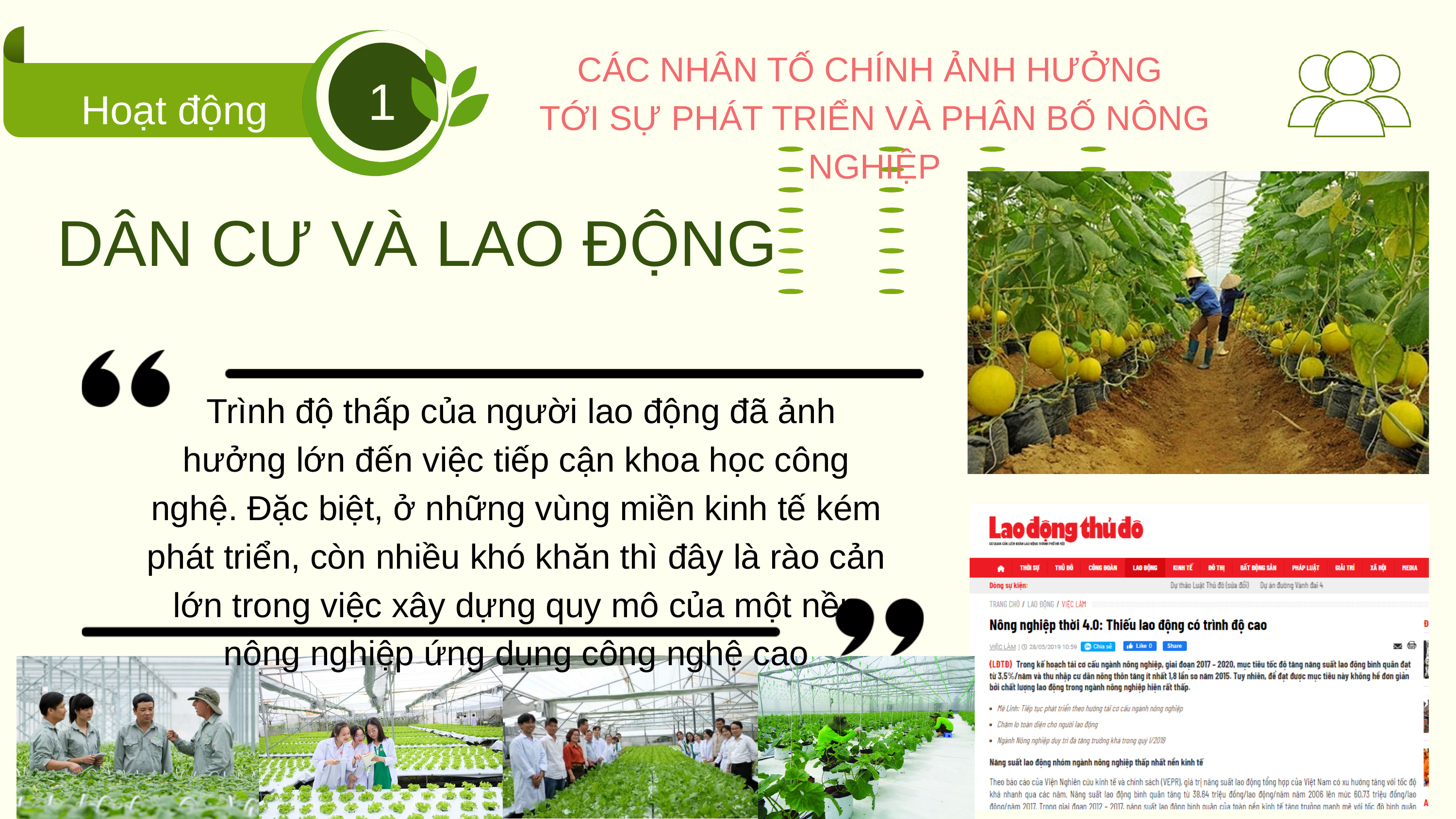

CÁC NHÂN TỐ CHÍNH ẢNH HƯỞNG
TỚI SỰ PHÁT TRIỂN VÀ PHÂN BỐ NÔNG NGHIỆP

1
Hoạt động

DÂN CƯ VÀ LAO ĐỘNG

 Trình độ thấp của người lao động đã ảnh hưởng lớn đến việc tiếp cận khoa học công nghệ. Đặc biệt, ở những vùng miền kinh tế kém phát triển, còn nhiều khó khăn thì đây là rào cản lớn trong việc xây dựng quy mô của một nền nông nghiệp ứng dụng công nghệ cao